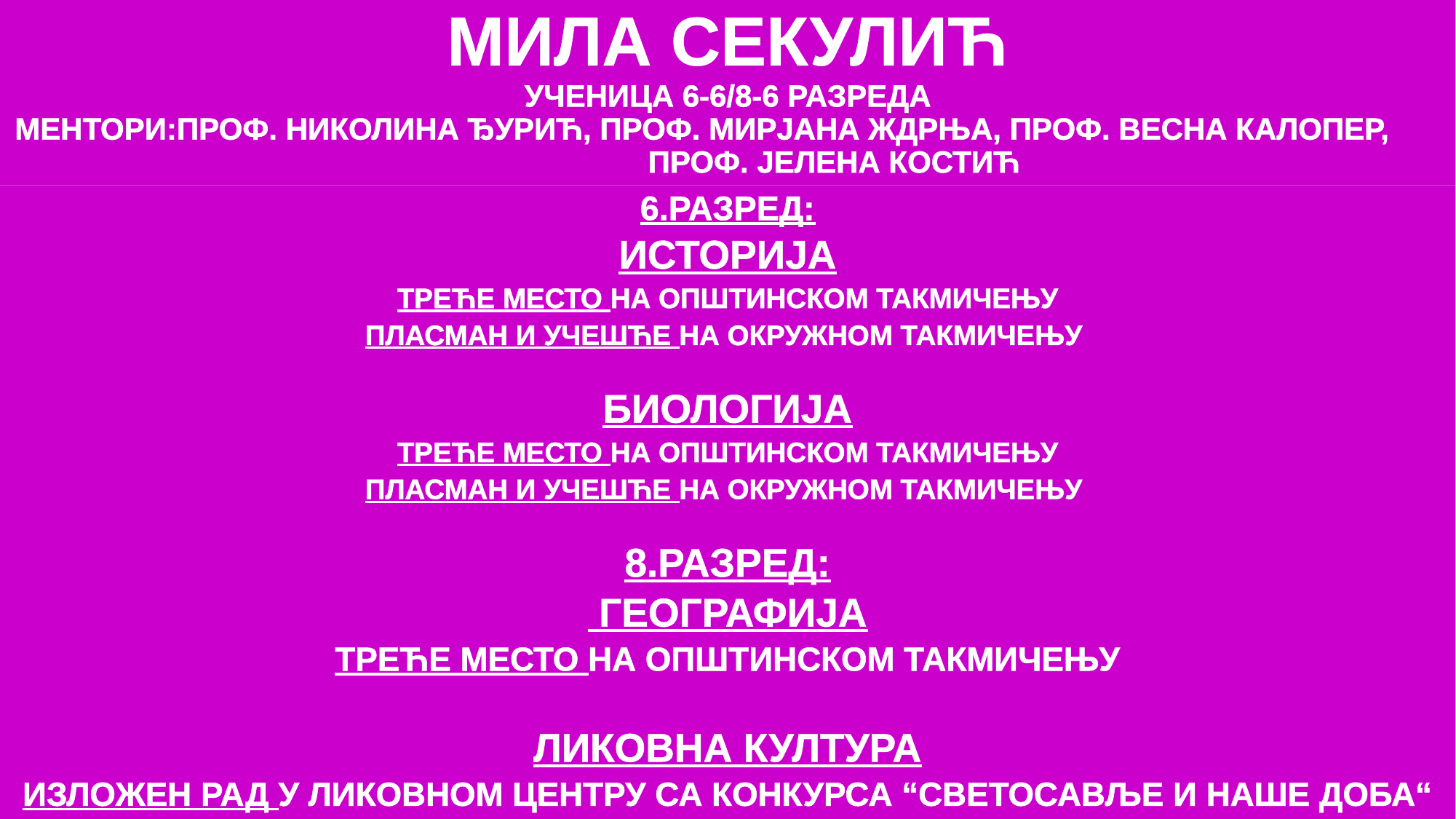

# МИЛА СЕКУЛИЋ УЧЕНИЦА 6-6/8-6 РАЗРЕДА МЕНТОРИ:ПРОФ. НИКОЛИНА ЂУРИЋ, ПРОФ. МИРЈАНА ЖДРЊА, ПРОФ. ВЕСНА КАЛОПЕР,                                        ПРОФ. ЈЕЛЕНА КОСТИЋ
6.РАЗРЕД:
ИСТОРИЈА
ТРЕЋЕ МЕСТО НА ОПШТИНСКОМ ТАКМИЧЕЊУ
ПЛАСМАН И УЧЕШЋЕ НА ОКРУЖНОМ ТАКМИЧЕЊУ

БИОЛОГИЈА
ТРЕЋЕ МЕСТО НА ОПШТИНСКОМ ТАКМИЧЕЊУ
ПЛАСМАН И УЧЕШЋЕ НА ОКРУЖНОМ ТАКМИЧЕЊУ

8.РАЗРЕД:
 ГЕОГРАФИЈА
ТРЕЋЕ МЕСТО НА ОПШТИНСКОМ ТАКМИЧЕЊУ

ЛИКОВНА КУЛТУРА
ИЗЛОЖЕН РАД У ЛИКОВНОМ ЦЕНТРУ СА КОНКУРСА “СВЕТОСАВЉЕ И НАШЕ ДОБА“